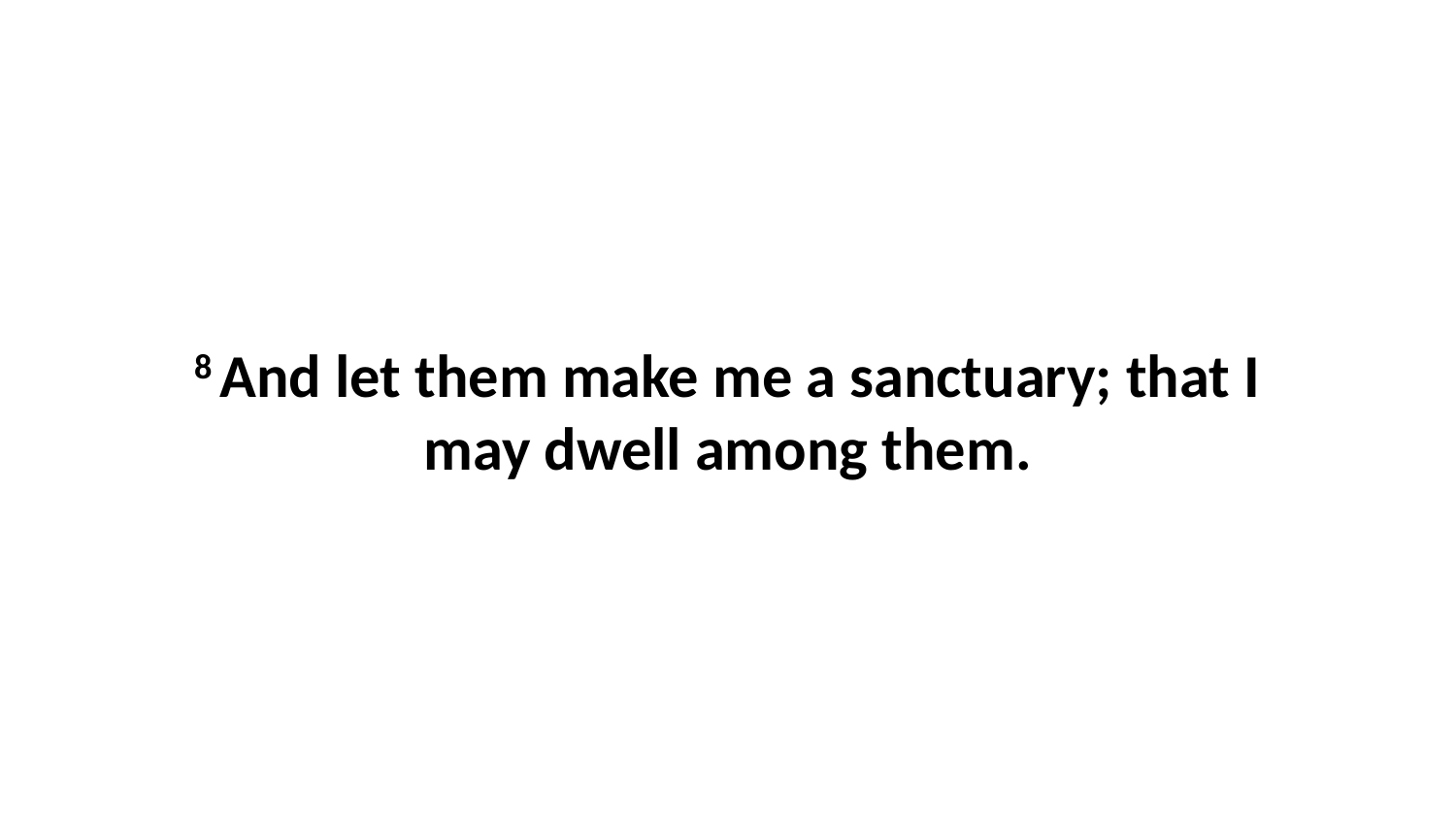

8 And let them make me a sanctuary; that I may dwell among them.